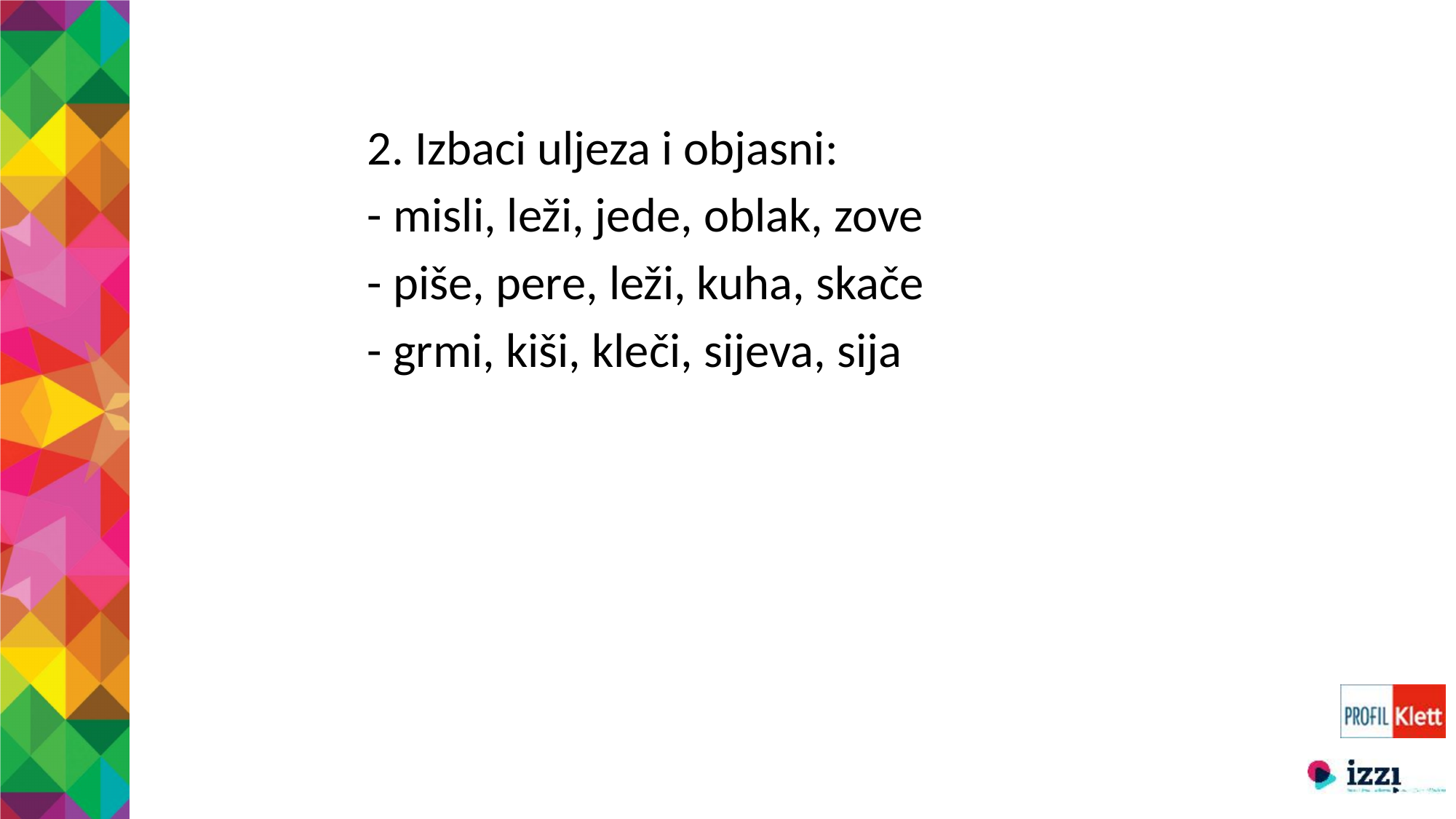

2. Izbaci uljeza i objasni:
- misli, leži, jede, oblak, zove
- piše, pere, leži, kuha, skače
- grmi, kiši, kleči, sijeva, sija